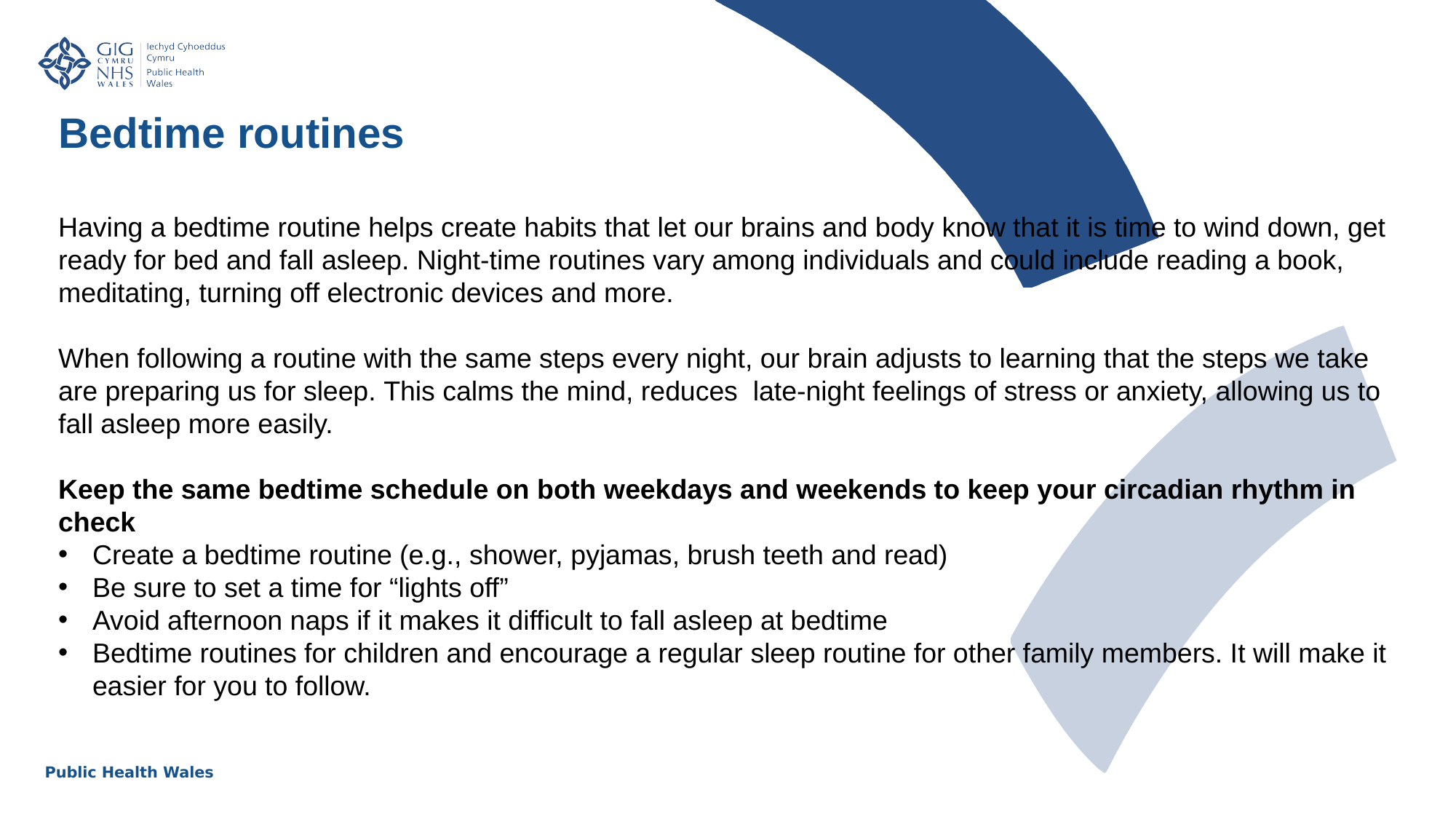

Bedtime routines
Having a bedtime routine helps create habits that let our brains and body know that it is time to wind down, get ready for bed and fall asleep. Night-time routines vary among individuals and could include reading a book, meditating, turning off electronic devices and more.

When following a routine with the same steps every night, our brain adjusts to learning that the steps we take are preparing us for sleep. This calms the mind, reduces  late-night feelings of stress or anxiety, allowing us to fall asleep more easily.

Keep the same bedtime schedule on both weekdays and weekends to keep your circadian rhythm in check
Create a bedtime routine (e.g., shower, pyjamas, brush teeth and read)
Be sure to set a time for “lights off”
Avoid afternoon naps if it makes it difficult to fall asleep at bedtime
Bedtime routines for children and encourage a regular sleep routine for other family members. It will make it easier for you to follow.